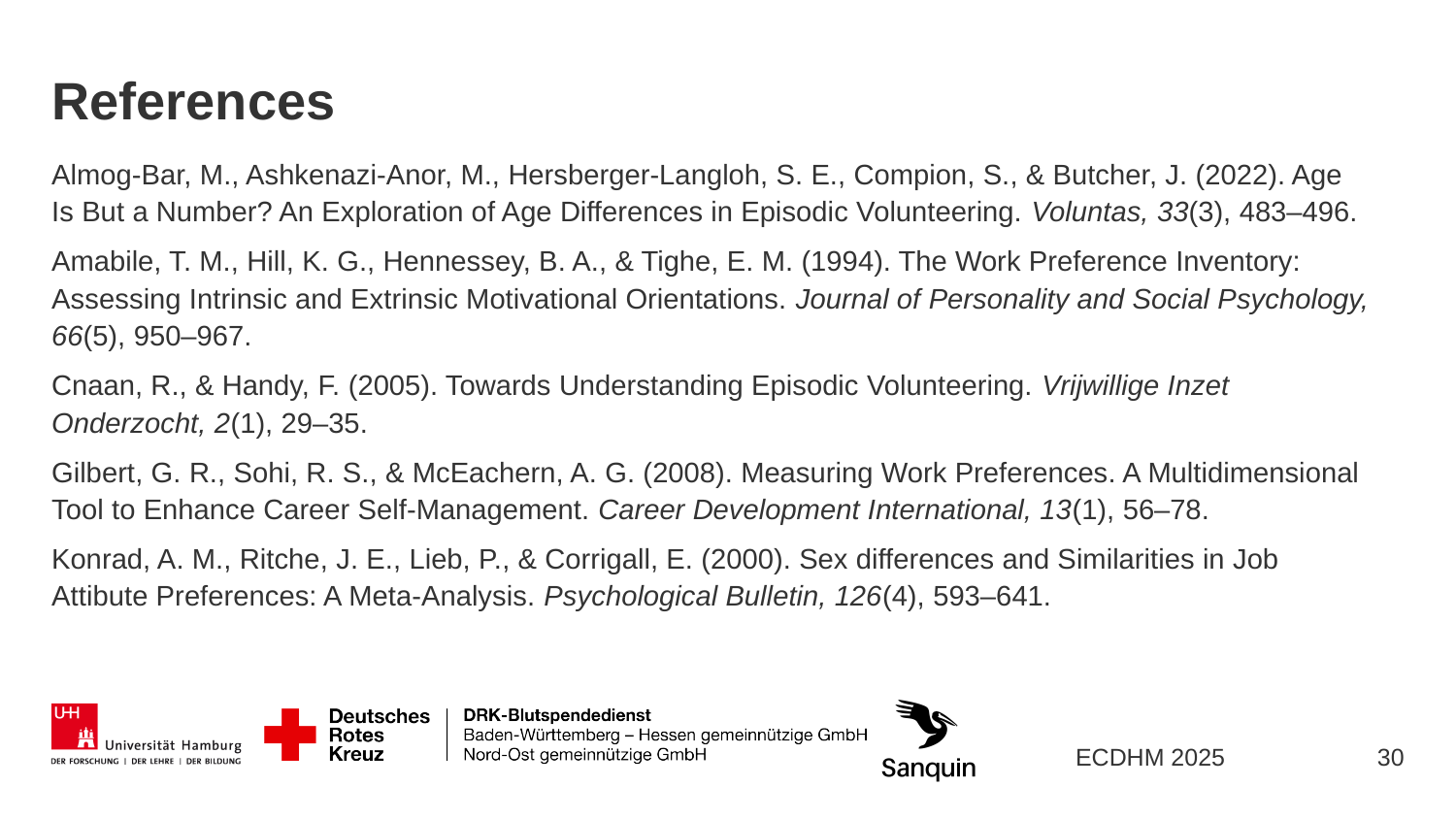

# References
Almog-Bar, M., Ashkenazi-Anor, M., Hersberger-Langloh, S. E., Compion, S., & Butcher, J. (2022). Age Is But a Number? An Exploration of Age Differences in Episodic Volunteering. Voluntas, 33(3), 483–496.
Amabile, T. M., Hill, K. G., Hennessey, B. A., & Tighe, E. M. (1994). The Work Preference Inventory: Assessing Intrinsic and Extrinsic Motivational Orientations. Journal of Personality and Social Psychology, 66(5), 950–967.
Cnaan, R., & Handy, F. (2005). Towards Understanding Episodic Volunteering. Vrijwillige Inzet Onderzocht, 2(1), 29–35.
Gilbert, G. R., Sohi, R. S., & McEachern, A. G. (2008). Measuring Work Preferences. A Multidimensional Tool to Enhance Career Self-Management. Career Development International, 13(1), 56–78.
Konrad, A. M., Ritche, J. E., Lieb, P., & Corrigall, E. (2000). Sex differences and Similarities in Job Attibute Preferences: A Meta-Analysis. Psychological Bulletin, 126(4), 593–641.

30
ECDHM 2025